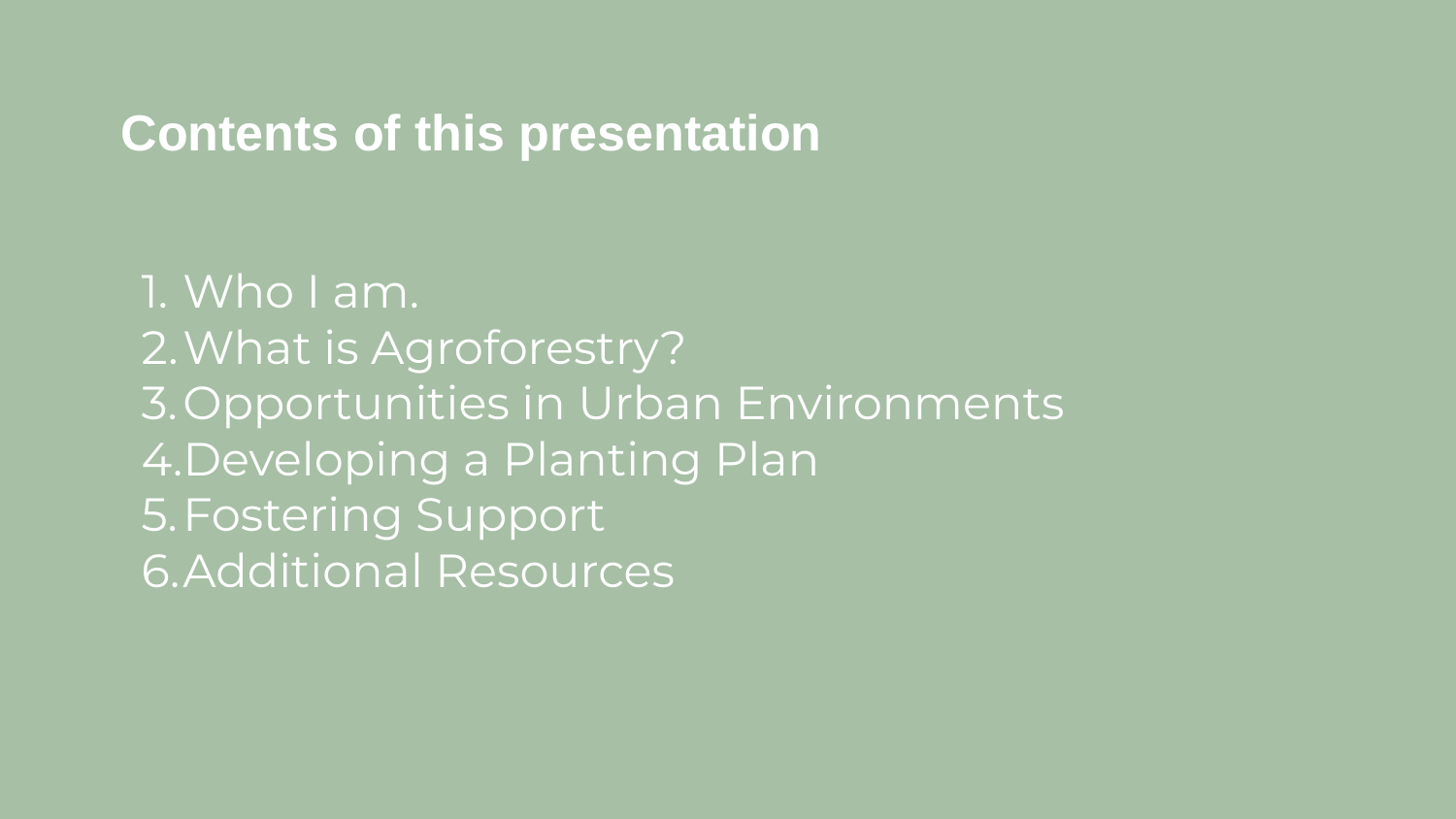

# Contents of this presentation

Who I am.
What is Agroforestry?
Opportunities in Urban Environments
Developing a Planting Plan
Fostering Support
Additional Resources